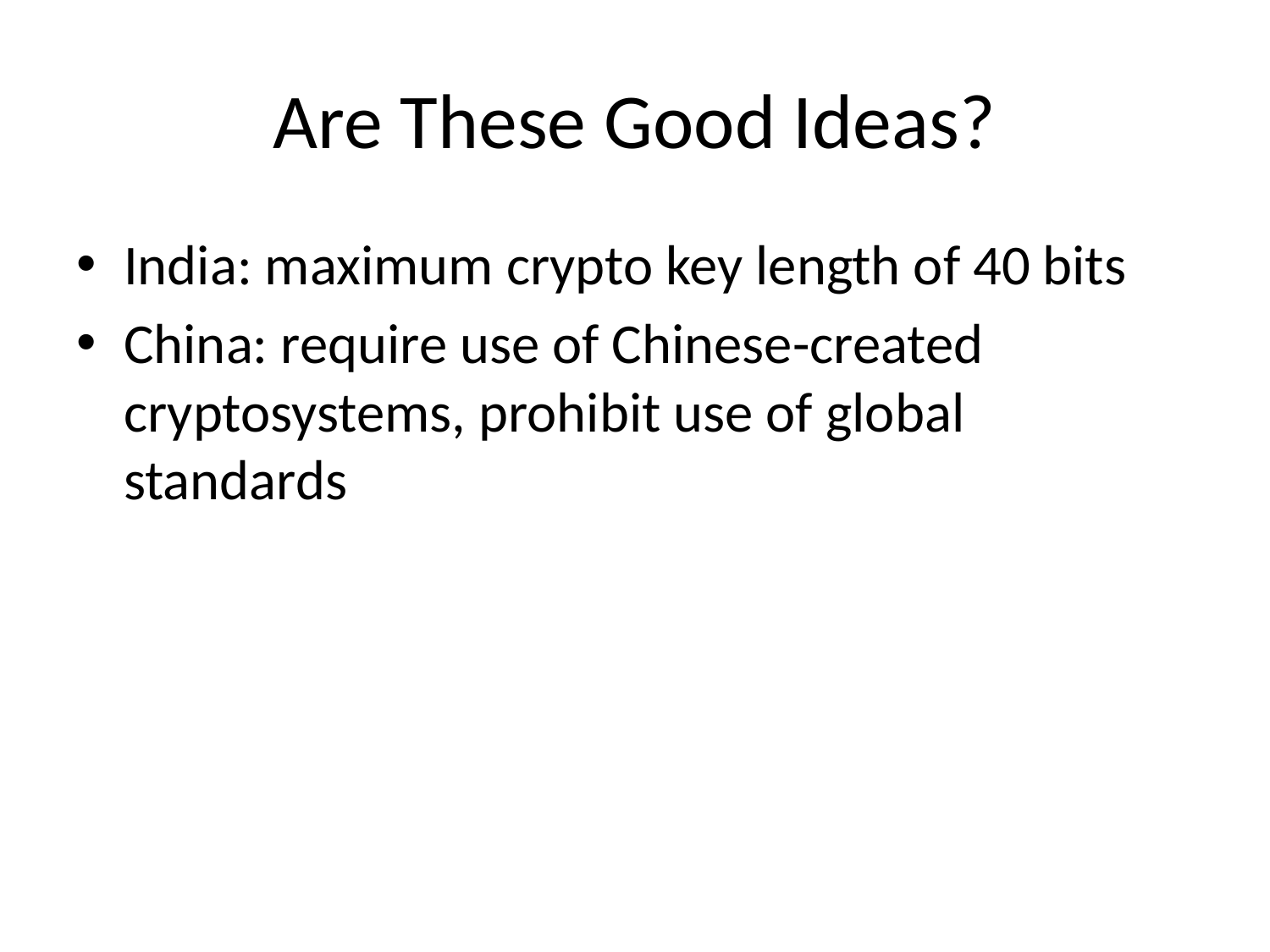

# Are These Good Ideas?
India: maximum crypto key length of 40 bits
China: require use of Chinese-created cryptosystems, prohibit use of global standards